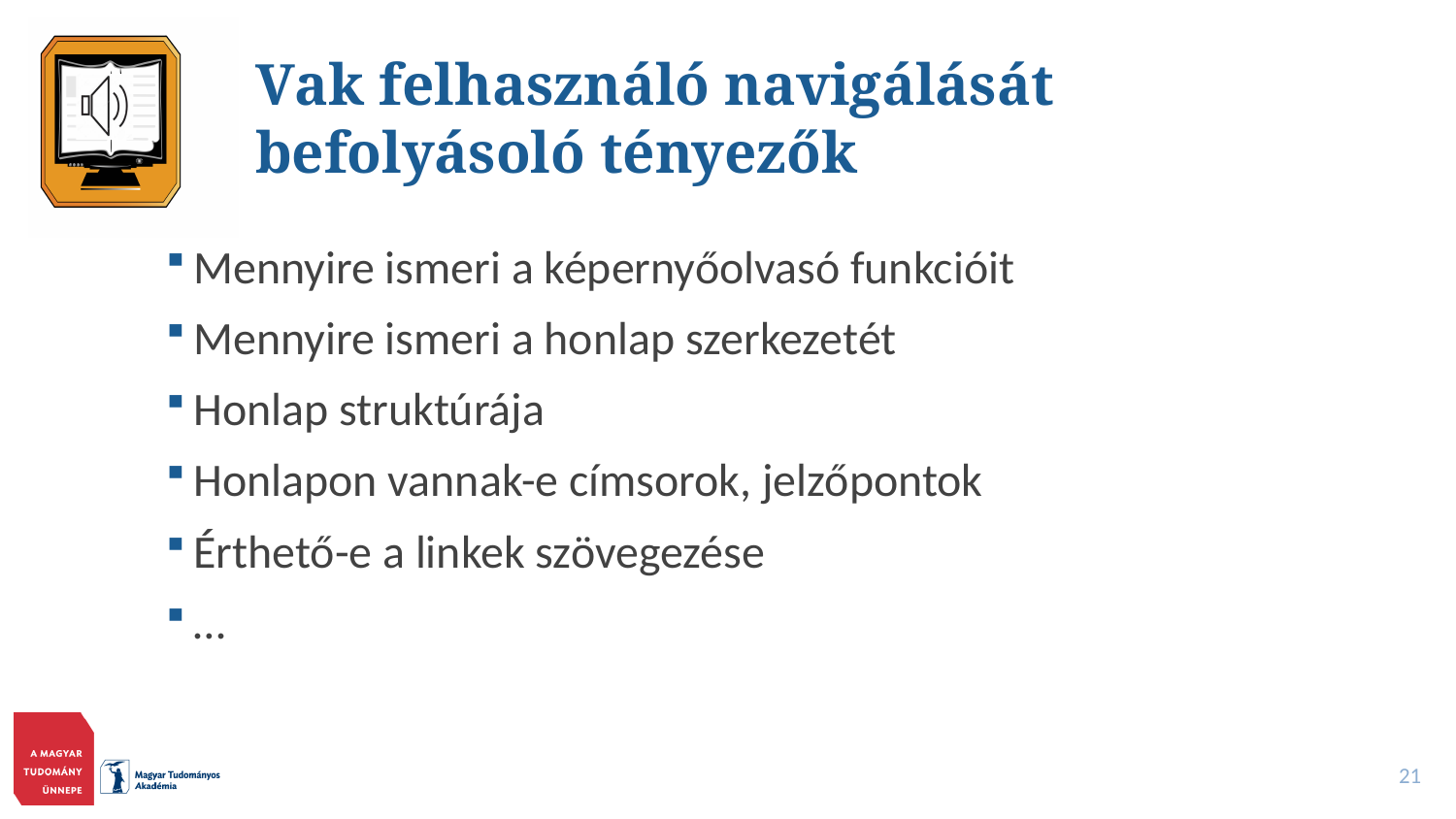

# Vak felhasználó navigálását befolyásoló tényezők
Mennyire ismeri a képernyőolvasó funkcióit
Mennyire ismeri a honlap szerkezetét
Honlap struktúrája
Honlapon vannak-e címsorok, jelzőpontok
Érthető-e a linkek szövegezése
…

21